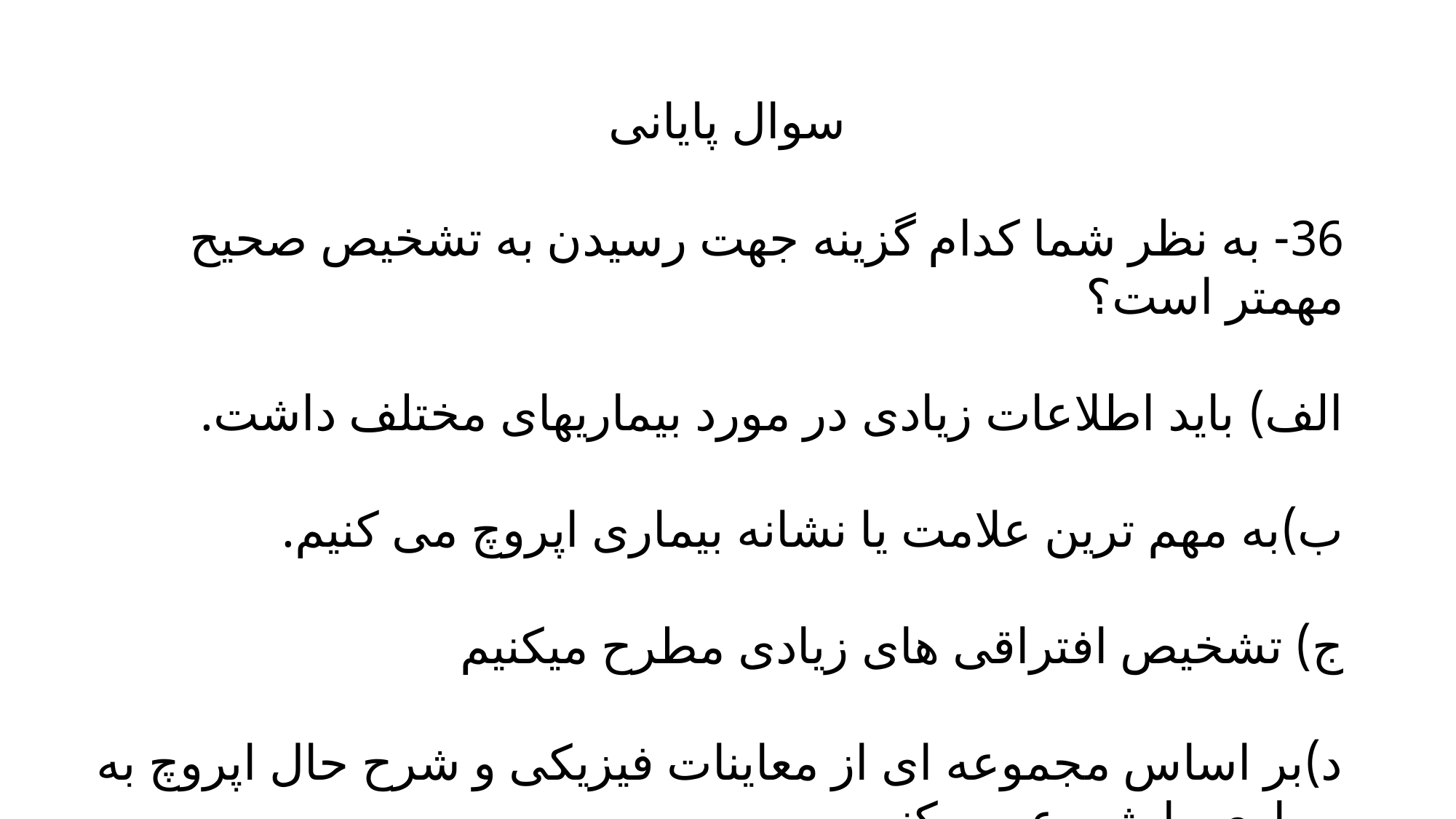

# سوال پایانی
36- به نظر شما کدام گزینه جهت رسیدن به تشخیص صحیح مهمتر است؟

الف) باید اطلاعات زیادی در مورد بیماریهای مختلف داشت.

ب)به مهم ترین علامت یا نشانه بیماری اپروچ می کنیم.

ج) تشخیص افتراقی های زیادی مطرح میکنیم

د)بر اساس مجموعه ای از معاینات فیزیکی و شرح حال اپروچ به بیماری را شروع می کنیم